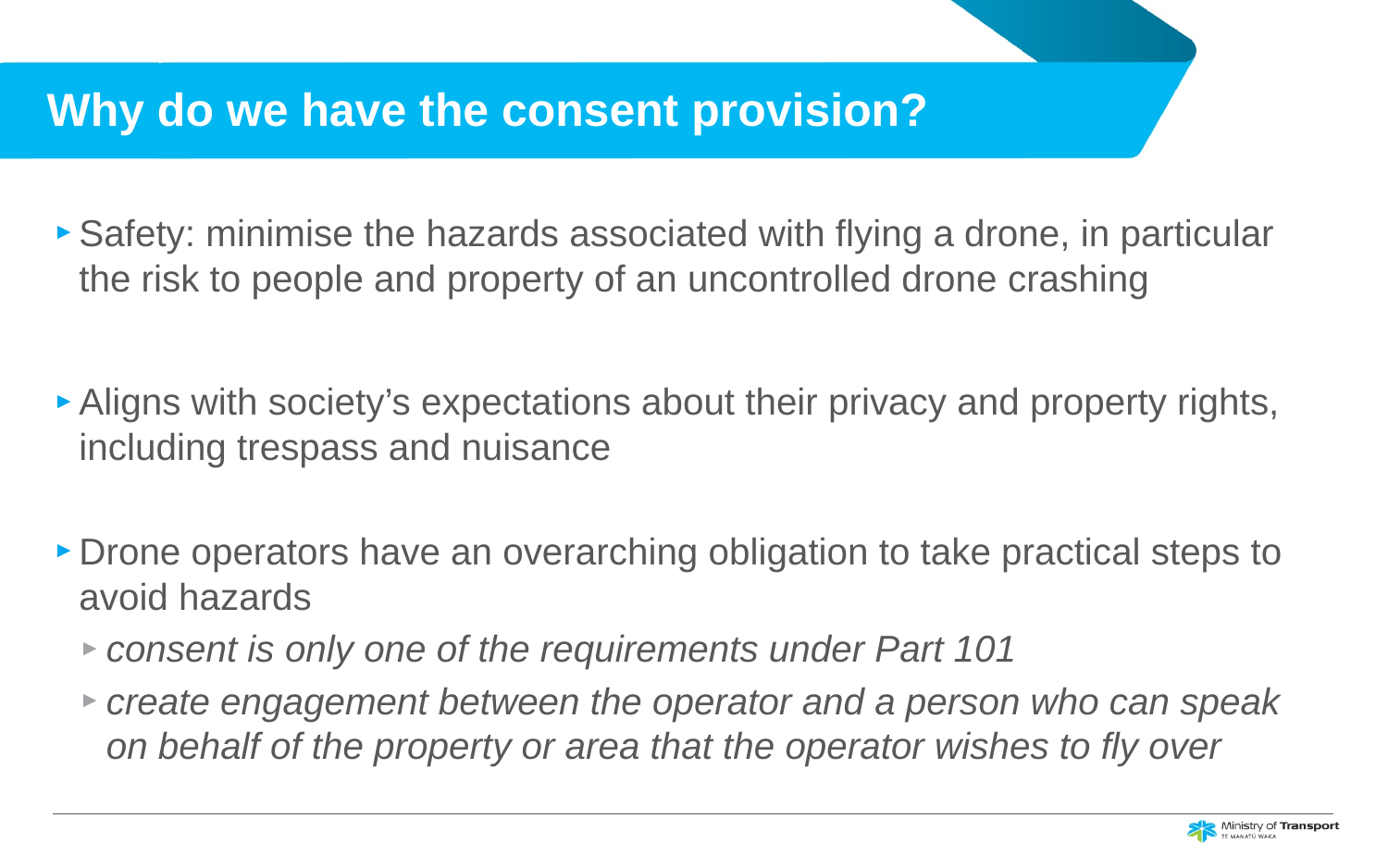

# Why do we have the consent provision?
Safety: minimise the hazards associated with flying a drone, in particular the risk to people and property of an uncontrolled drone crashing

Aligns with society’s expectations about their privacy and property rights, including trespass and nuisance

Drone operators have an overarching obligation to take practical steps to avoid hazards
consent is only one of the requirements under Part 101
create engagement between the operator and a person who can speak on behalf of the property or area that the operator wishes to fly over